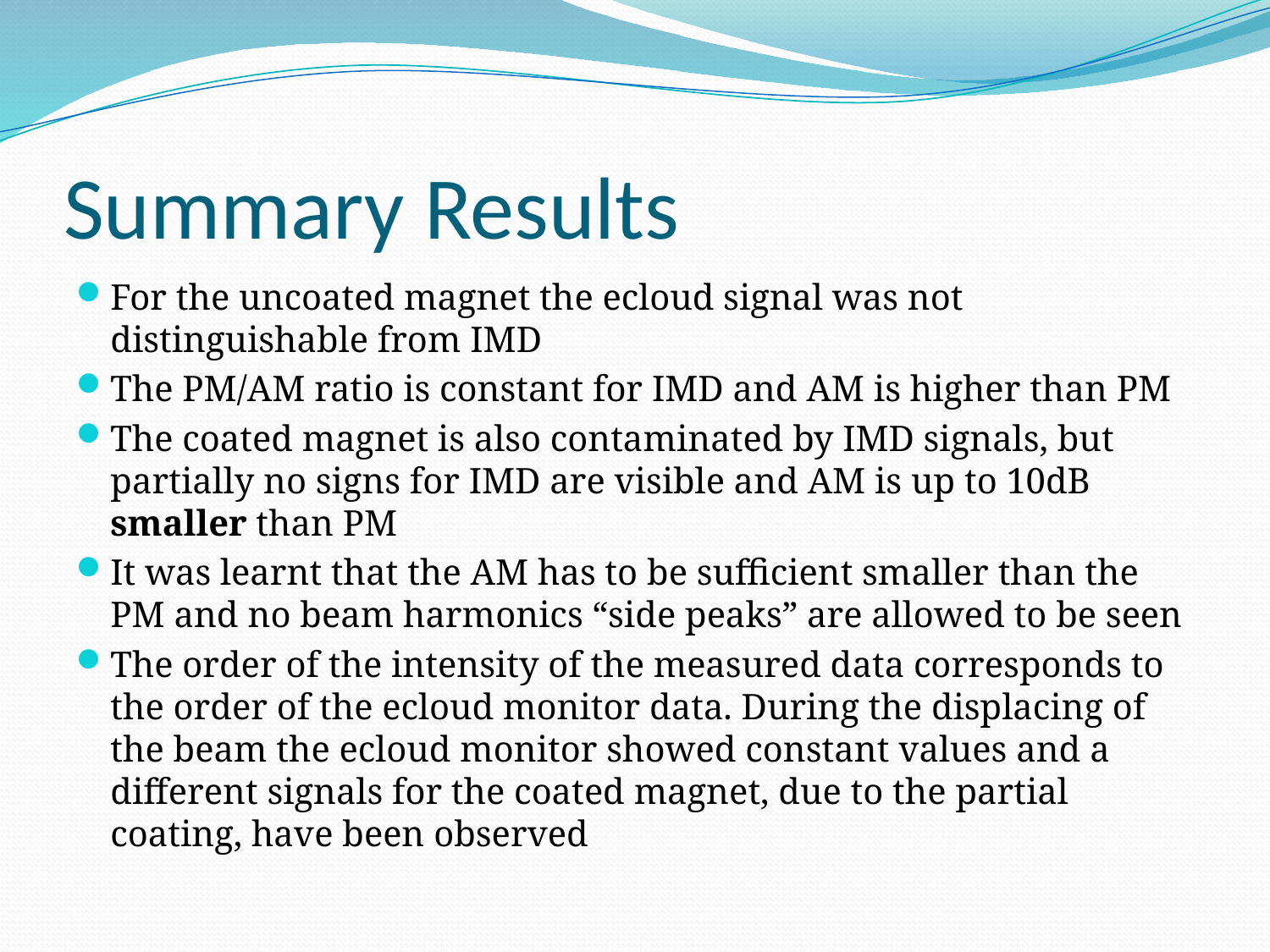

# Summary Results
For the uncoated magnet the ecloud signal was not distinguishable from IMD
The PM/AM ratio is constant for IMD and AM is higher than PM
The coated magnet is also contaminated by IMD signals, but partially no signs for IMD are visible and AM is up to 10dB smaller than PM
It was learnt that the AM has to be sufficient smaller than the PM and no beam harmonics “side peaks” are allowed to be seen
The order of the intensity of the measured data corresponds to the order of the ecloud monitor data. During the displacing of the beam the ecloud monitor showed constant values and a different signals for the coated magnet, due to the partial coating, have been observed